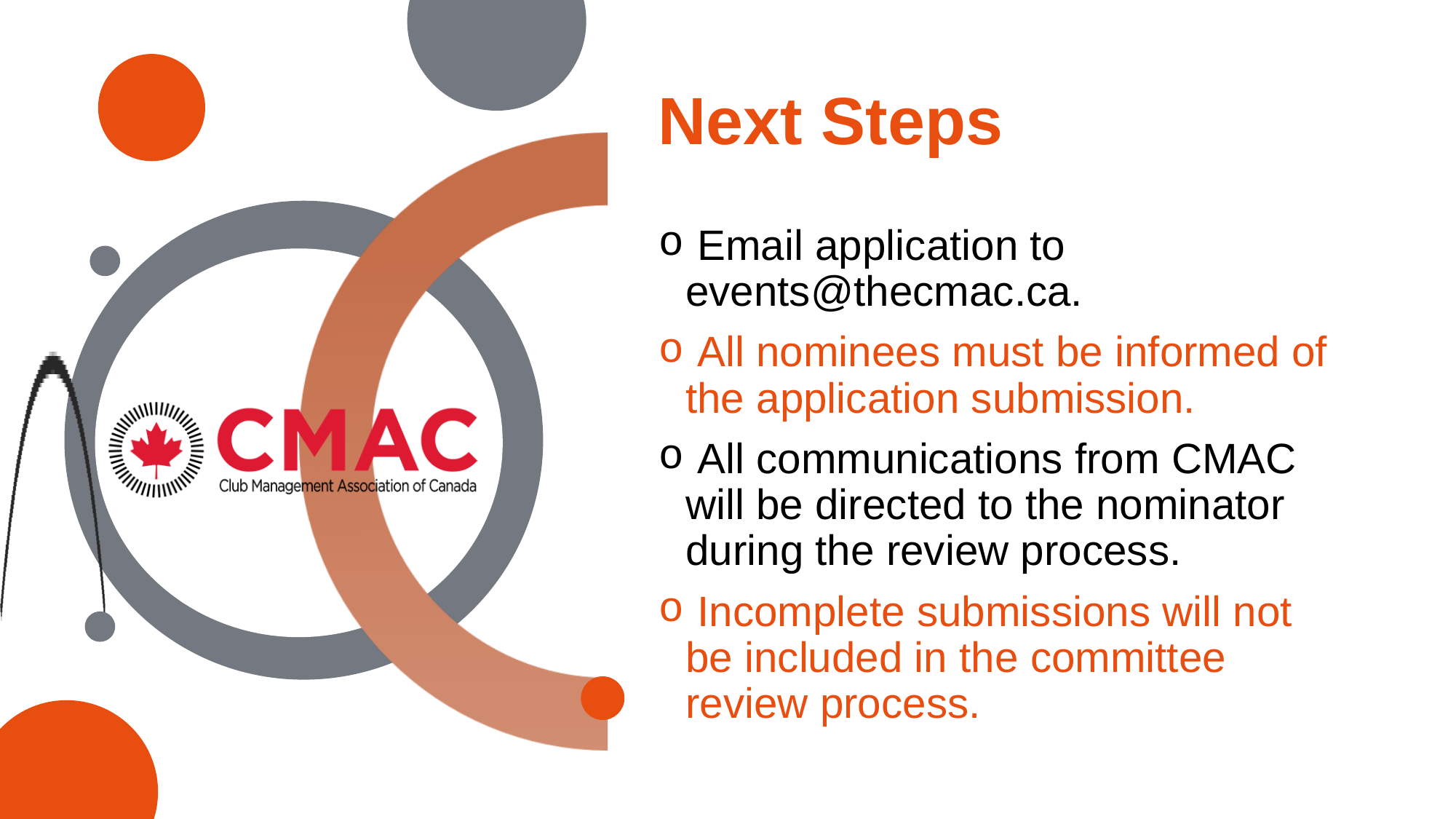

# Next Steps
 Email application to events@thecmac.ca.
 All nominees must be informed of the application submission.
 All communications from CMAC will be directed to the nominator during the review process.
 Incomplete submissions will not be included in the committee review process.